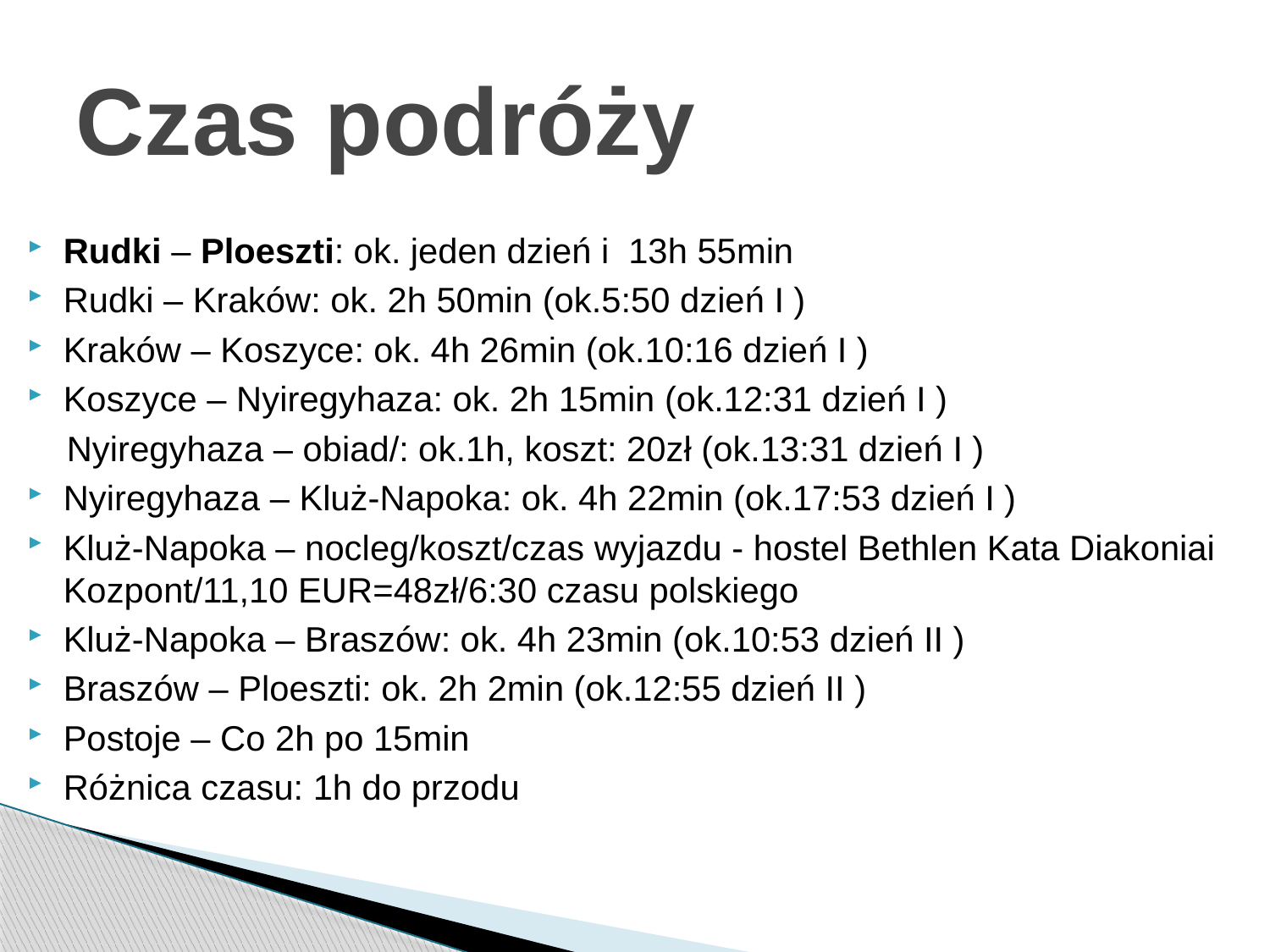

# Czas podróży
Rudki – Ploeszti: ok. jeden dzień i  13h 55min
Rudki – Kraków: ok. 2h 50min (ok.5:50 dzień I )
Kraków – Koszyce: ok. 4h 26min (ok.10:16 dzień I )
Koszyce – Nyiregyhaza: ok. 2h 15min (ok.12:31 dzień I )
    Nyiregyhaza – obiad/: ok.1h, koszt: 20zł (ok.13:31 dzień I )
Nyiregyhaza – Kluż-Napoka: ok. 4h 22min (ok.17:53 dzień I )
Kluż-Napoka – nocleg/koszt/czas wyjazdu - hostel Bethlen Kata Diakoniai Kozpont/11,10 EUR=48zł/6:30 czasu polskiego
Kluż-Napoka – Braszów: ok. 4h 23min (ok.10:53 dzień II )
Braszów – Ploeszti: ok. 2h 2min (ok.12:55 dzień II )
Postoje – Co 2h po 15min
Różnica czasu: 1h do przodu